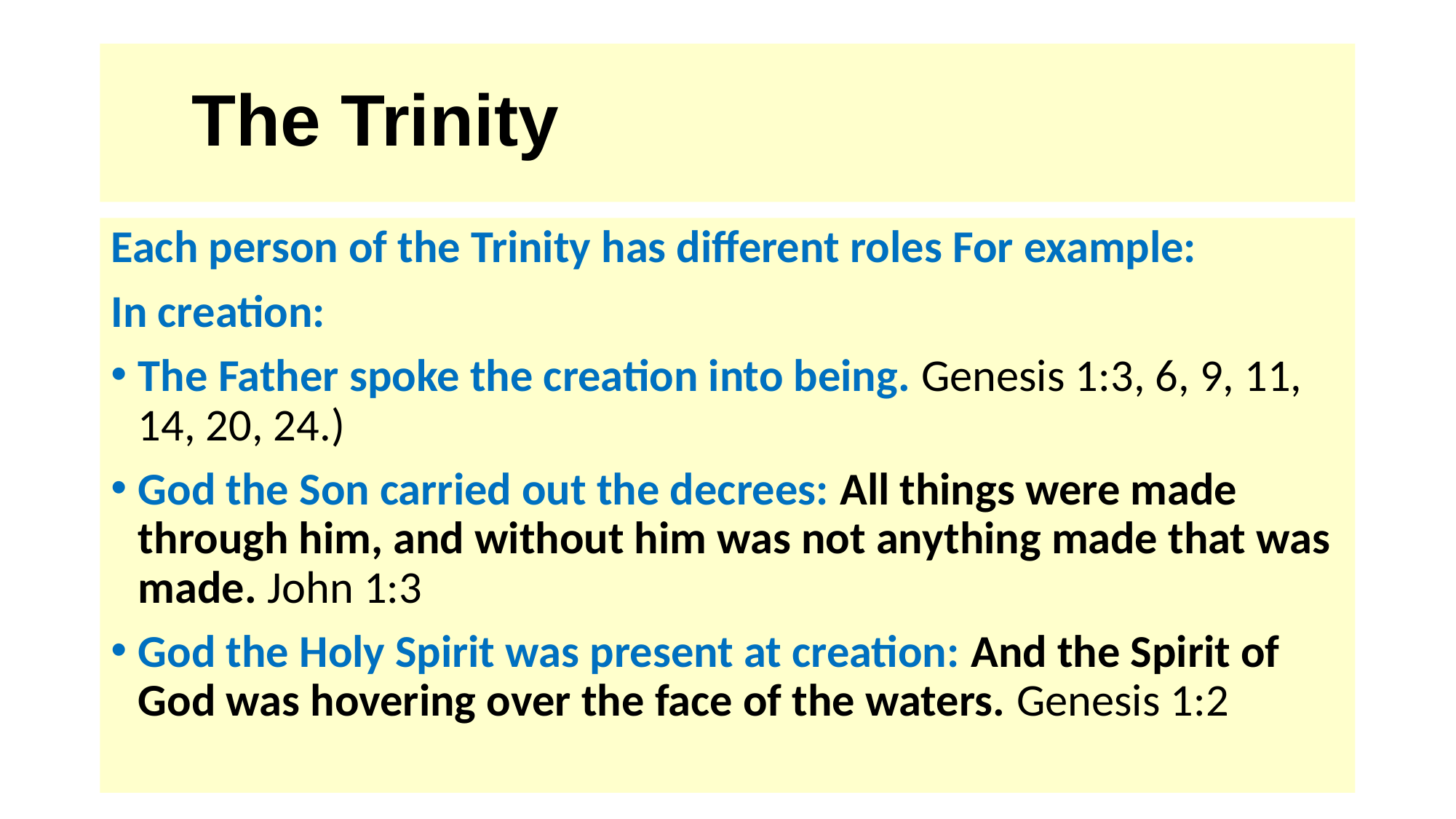

# The Trinity
Each person of the Trinity has different roles For example:
In creation:
The Father spoke the creation into being. Genesis 1:3, 6, 9, 11, 14, 20, 24.)
God the Son carried out the decrees: All things were made through him, and without him was not anything made that was made. John 1:3
God the Holy Spirit was present at creation: And the Spirit of God was hovering over the face of the waters. Genesis 1:2